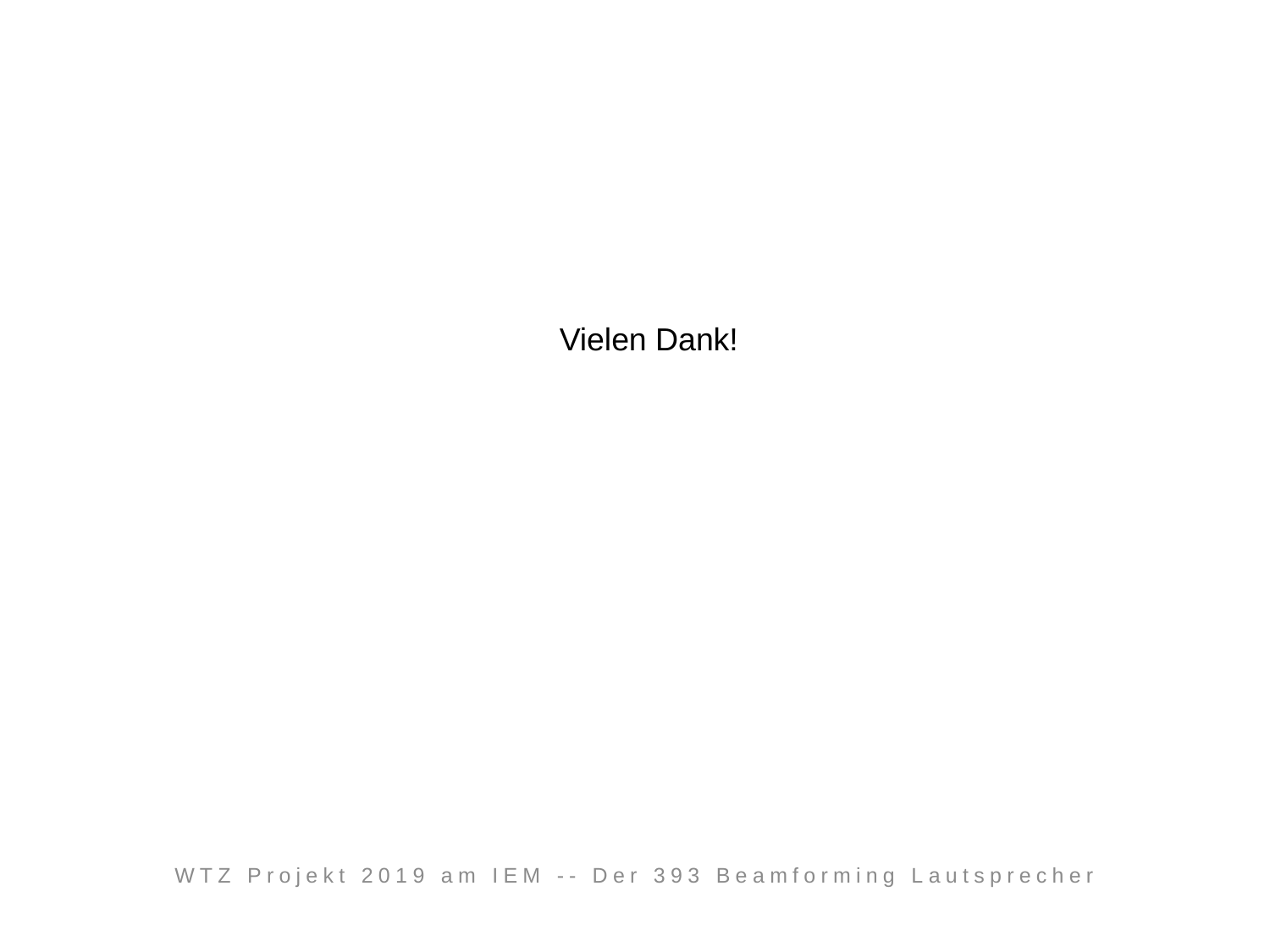

Vielen Dank!
WTZ Projekt 2019 am IEM -- Der 393 Beamforming Lautsprecher